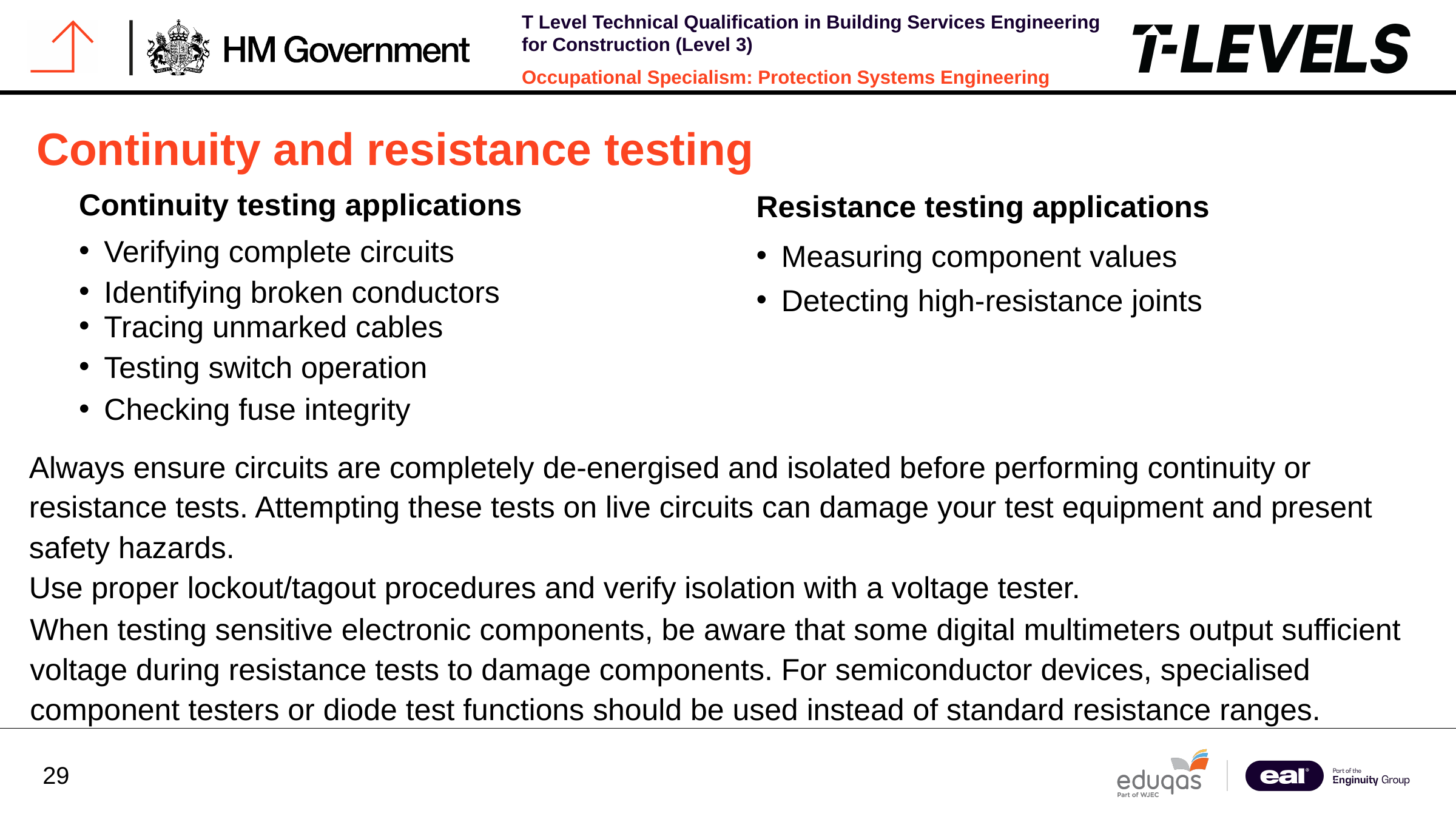

Continuity and resistance testing
Continuity testing applications
Resistance testing applications
Verifying complete circuits
Measuring component values
Identifying broken conductors
Detecting high-resistance joints
Tracing unmarked cables
Testing switch operation
Checking fuse integrity
Always ensure circuits are completely de-energised and isolated before performing continuity or resistance tests. Attempting these tests on live circuits can damage your test equipment and present safety hazards.
Use proper lockout/tagout procedures and verify isolation with a voltage tester.
When testing sensitive electronic components, be aware that some digital multimeters output sufficient voltage during resistance tests to damage components. For semiconductor devices, specialised component testers or diode test functions should be used instead of standard resistance ranges.